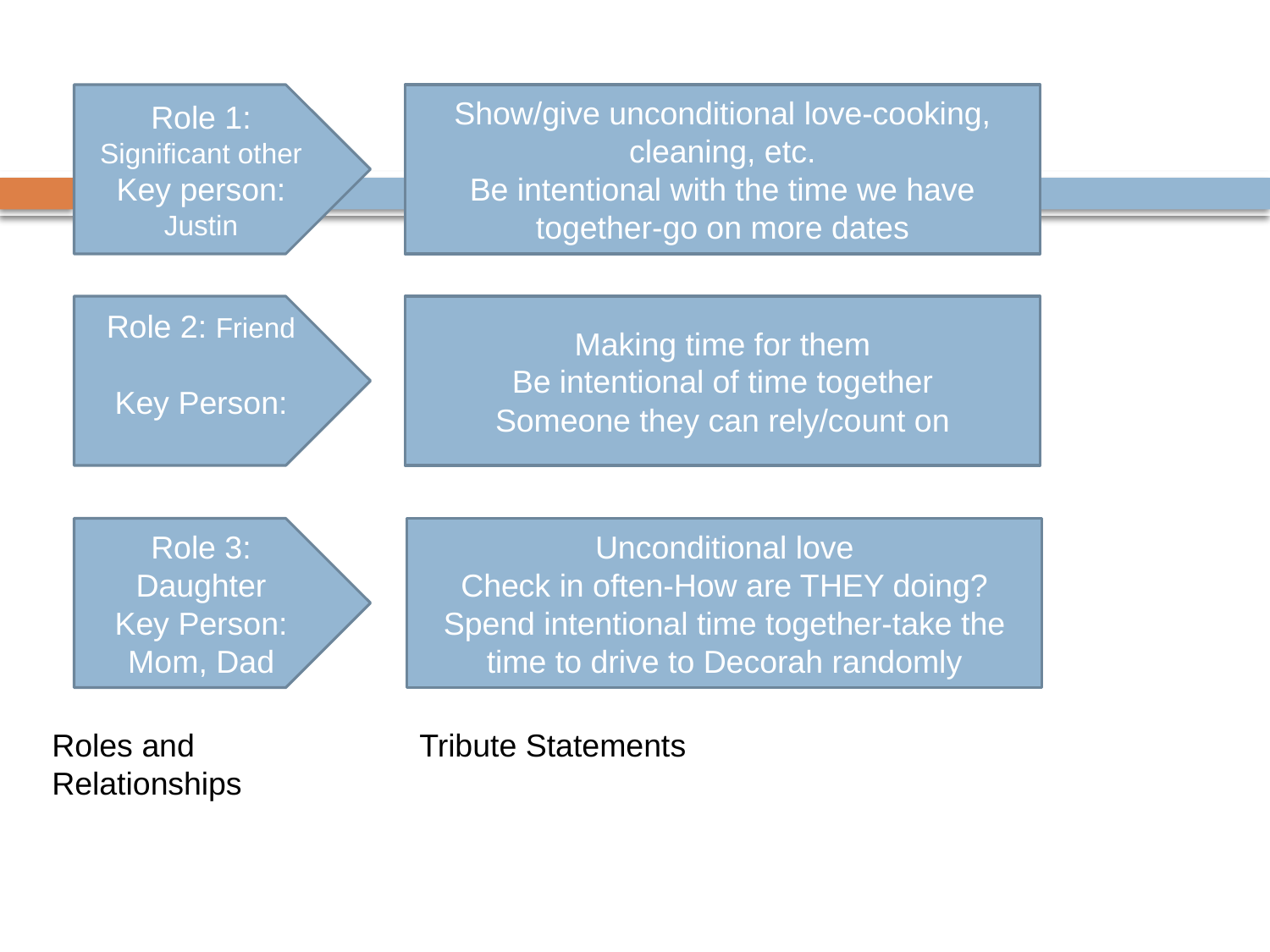

Role 1: Significant other
Key person:
Justin
Show/give unconditional love-cooking, cleaning, etc.
Be intentional with the time we have together-go on more dates
Role 2: Friend

Key Person:

Making time for them
Be intentional of time together
Someone they can rely/count on
Role 3: Daughter
Key Person:
Mom, Dad
Unconditional love
Check in often-How are THEY doing?
Spend intentional time together-take the time to drive to Decorah randomly
Roles and Relationships
Tribute Statements